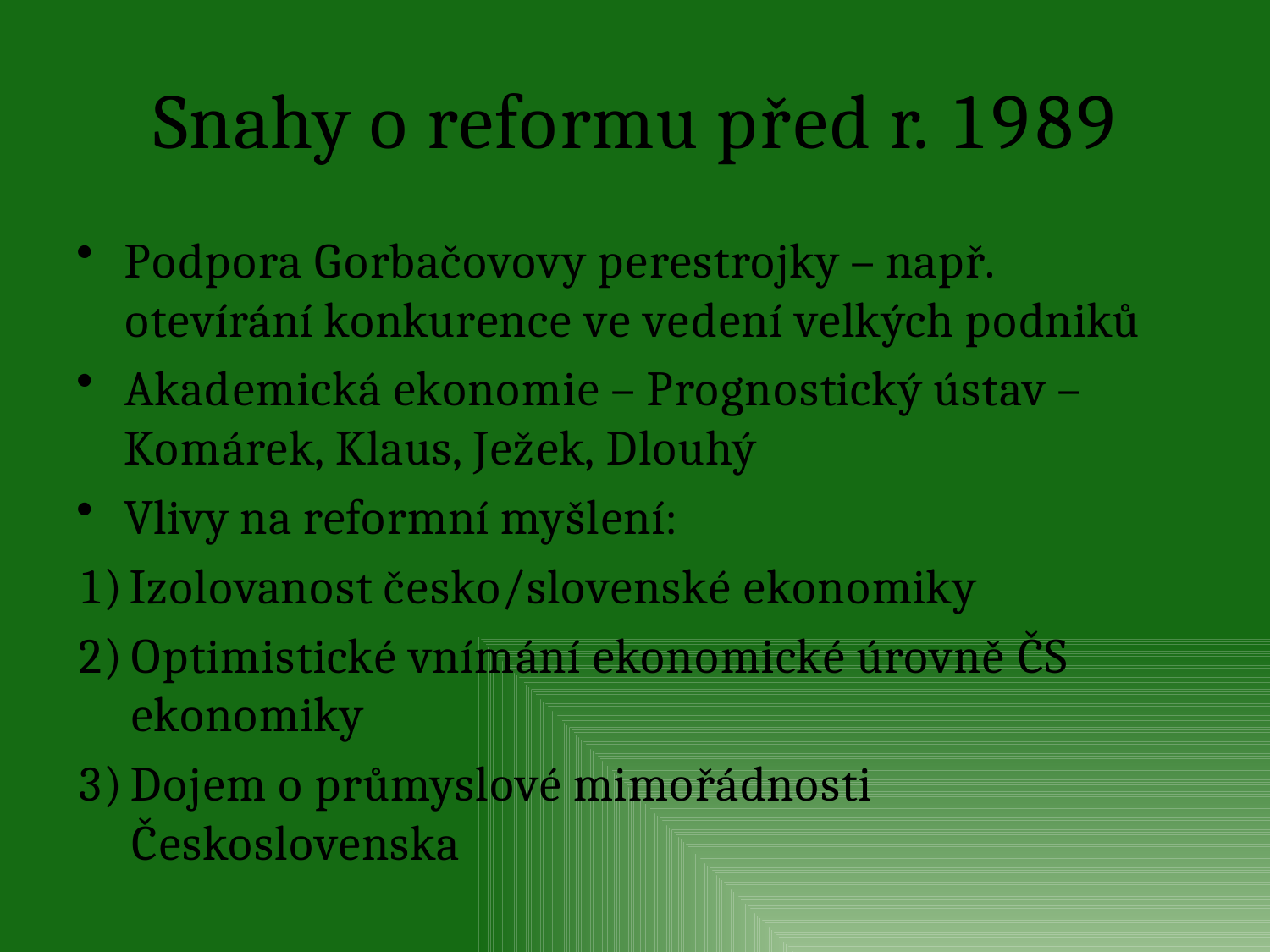

# Snahy o reformu před r. 1989
Podpora Gorbačovovy perestrojky – např. otevírání konkurence ve vedení velkých podniků
Akademická ekonomie – Prognostický ústav – Komárek, Klaus, Ježek, Dlouhý
Vlivy na reformní myšlení:
Izolovanost česko/slovenské ekonomiky
Optimistické vnímání ekonomické úrovně ČS ekonomiky
Dojem o průmyslové mimořádnosti Československa